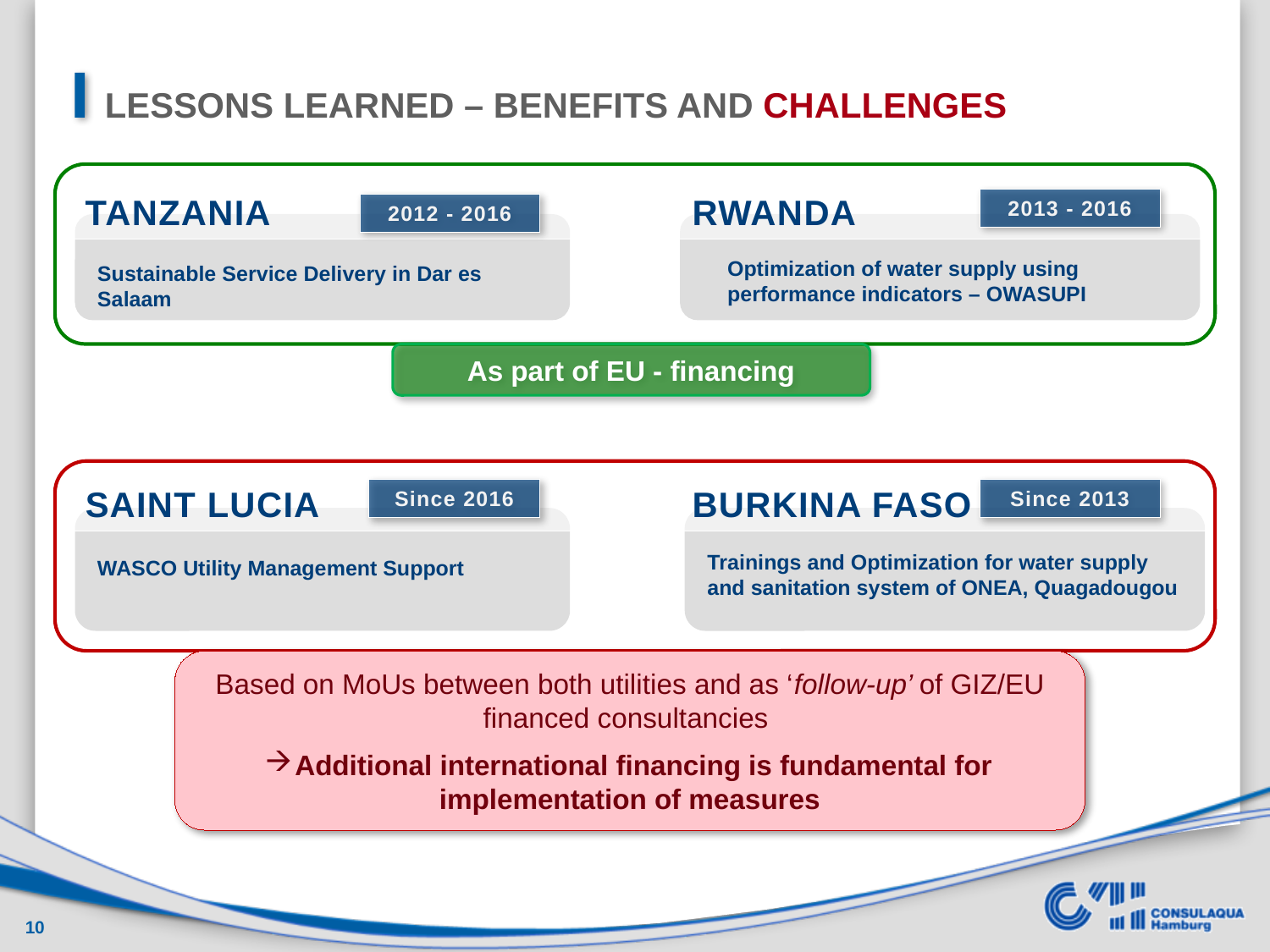

LESSONS LEARNED – BENEFITS AND CHALLENGES

TANZANIA
RWANDA
2013 - 2016
2012 - 2016

Optimization of water supply using performance indicators – OWASUPI
Sustainable Service Delivery in Dar es Salaam
As part of EU - financing

SAINT LUCIA
BURKINA FASO
Since 2016
Since 2013

Trainings and Optimization for water supply and sanitation system of ONEA, Quagadougou
WASCO Utility Management Support
Based on MoUs between both utilities and as ‘follow-up’ of GIZ/EU financed consultancies
Additional international financing is fundamental for implementation of measures